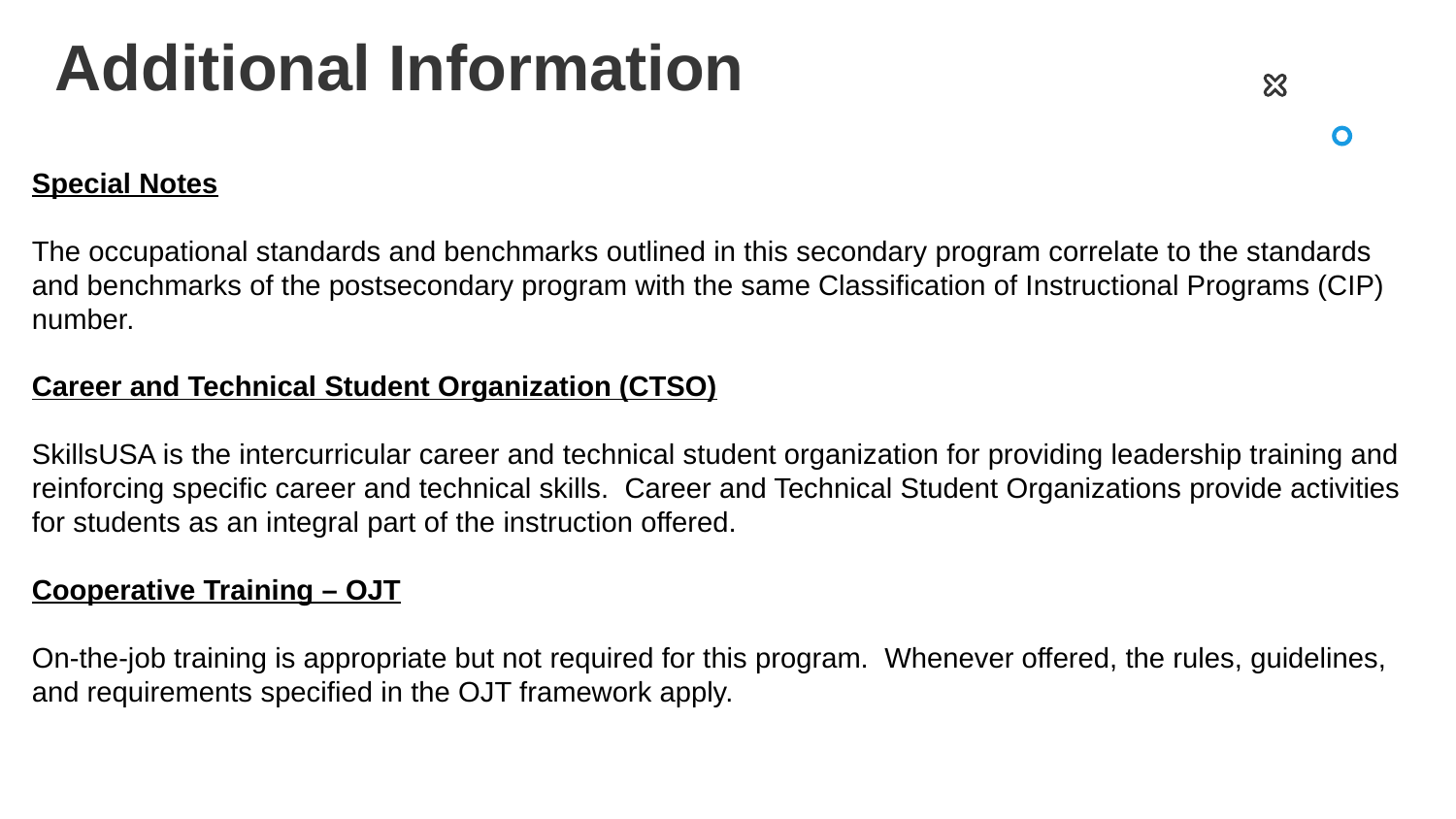

# Additional Information
Special Notes

The occupational standards and benchmarks outlined in this secondary program correlate to the standards and benchmarks of the postsecondary program with the same Classification of Instructional Programs (CIP) number.

Career and Technical Student Organization (CTSO)

SkillsUSA is the intercurricular career and technical student organization for providing leadership training and reinforcing specific career and technical skills.  Career and Technical Student Organizations provide activities for students as an integral part of the instruction offered.

Cooperative Training – OJT

On-the-job training is appropriate but not required for this program.  Whenever offered, the rules, guidelines, and requirements specified in the OJT framework apply.